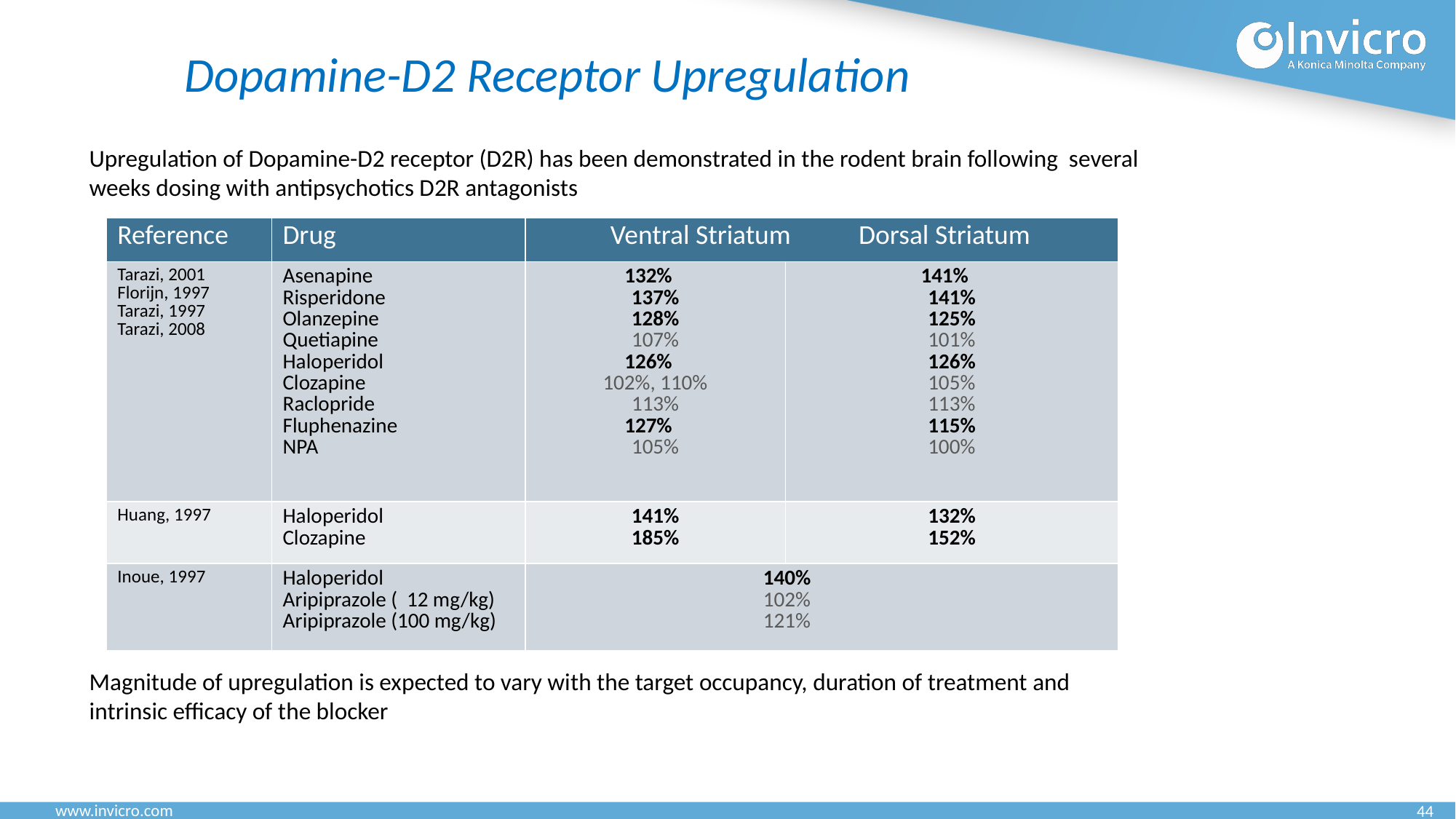

Upregulation of Dopamine-D2 receptor (D2R) has been demonstrated in the rodent brain following  several  weeks dosing with antipsychotics D2R antagonists

Magnitude of upregulation is expected to vary with the target occupancy, duration of treatment and intrinsic efficacy of the blocker
# Dopamine-D2 Receptor Upregulation
| Reference | Drug | Ventral Striatum Dorsal Striatum |  |
| --- | --- | --- | --- |
| Tarazi, 2001 Florijn, 1997 Tarazi, 1997 Tarazi, 2008 | Asenapine Risperidone Olanzepine Quetiapine Haloperidol Clozapine Raclopride Fluphenazine NPA | 132% 137% 128% 107% 126% 102%, 110% 113% 127% 105% | 141% 141% 125% 101% 126% 105% 113% 115% 100% |
| Huang, 1997 | Haloperidol Clozapine | 141% 185% | 132% 152% |
| Inoue, 1997 | Haloperidol Aripiprazole ( 12 mg/kg) Aripiprazole (100 mg/kg) | 140% 102% 121% |  |